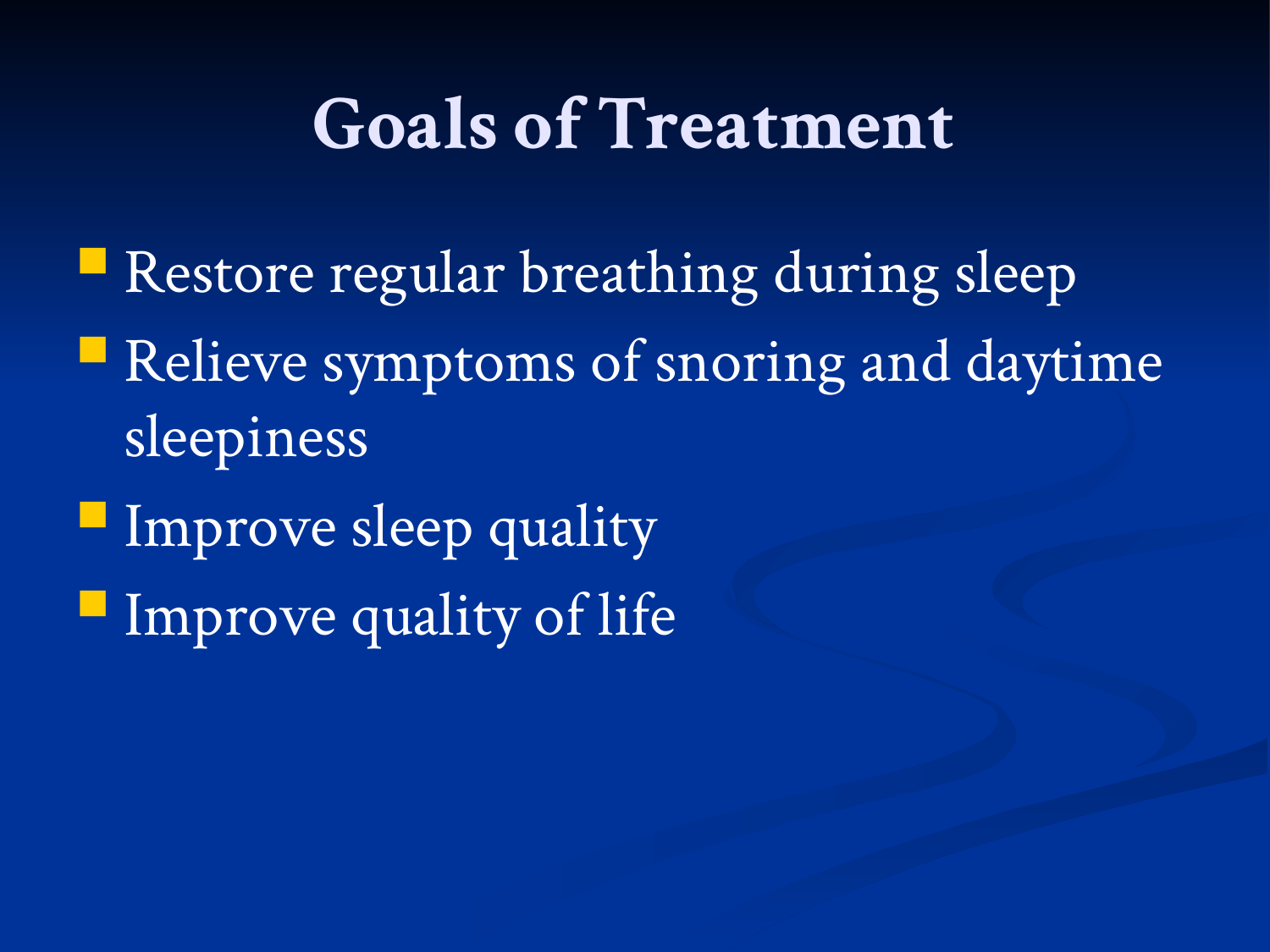

# Goals of Treatment
Restore regular breathing during sleep
Relieve symptoms of snoring and daytime sleepiness
Improve sleep quality
Improve quality of life